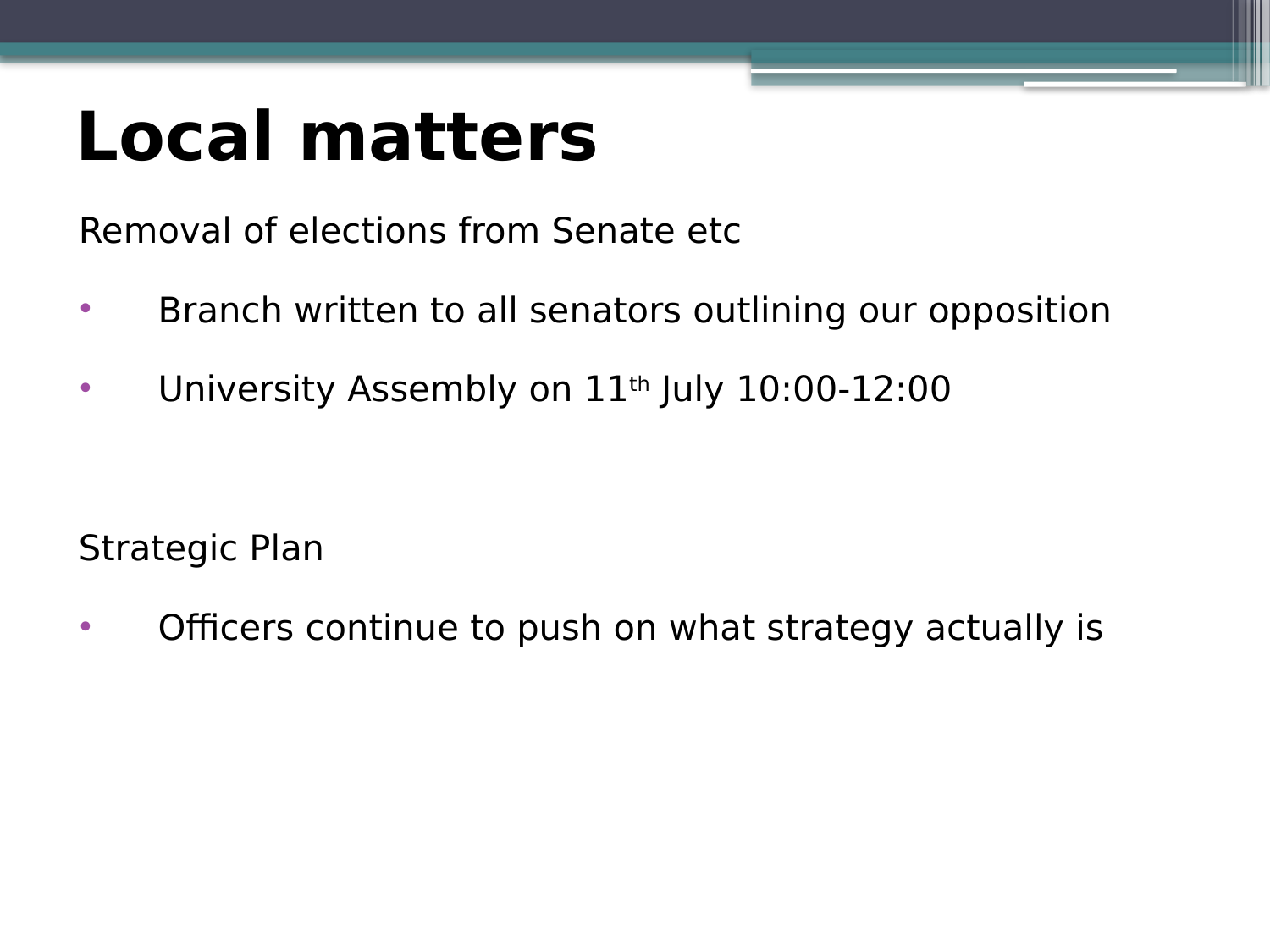

# Local matters
Removal of elections from Senate etc
Branch written to all senators outlining our opposition
University Assembly on 11th July 10:00-12:00

Strategic Plan
Officers continue to push on what strategy actually is